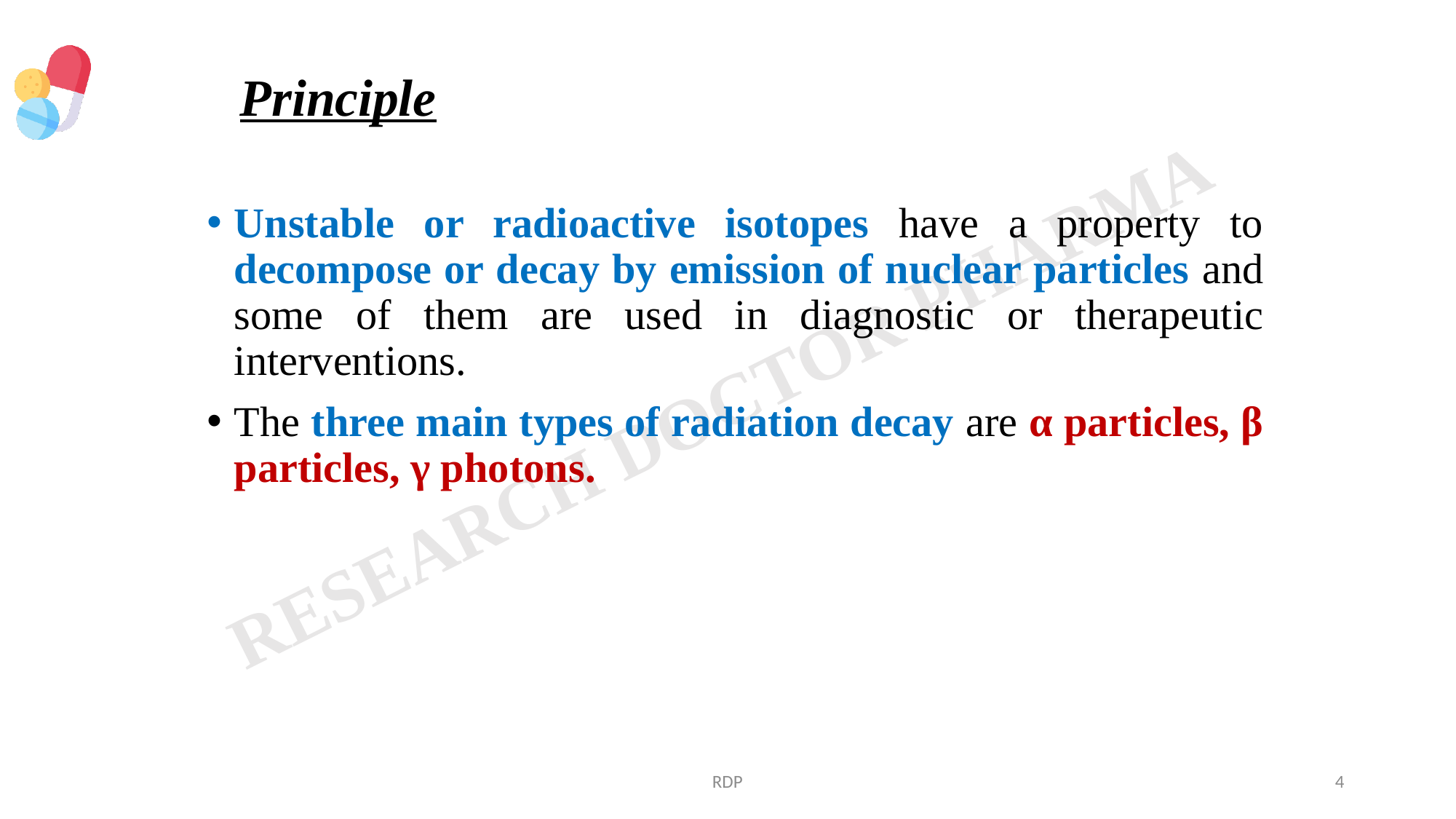

# Principle
Unstable or radioactive isotopes have a property to decompose or decay by emission of nuclear particles and some of them are used in diagnostic or therapeutic interventions.
The three main types of radiation decay are α particles, β particles, γ photons.

RDP
4